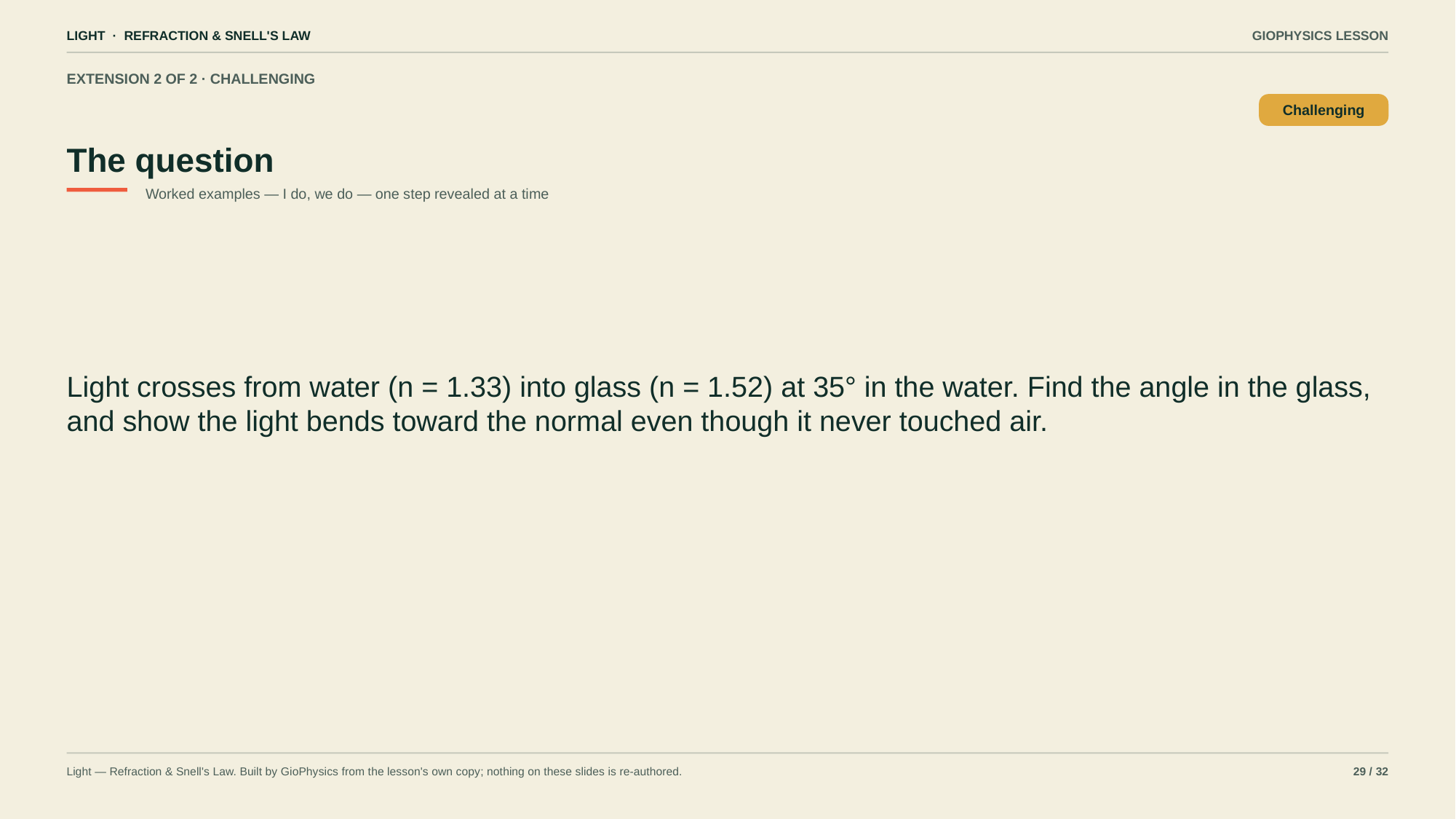

LIGHT  ·  REFRACTION & SNELL'S LAW
GIOPHYSICS LESSON

EXTENSION 2 OF 2 · CHALLENGING
The question

Challenging
Worked examples — I do, we do — one step revealed at a time

Light crosses from water (n = 1.33) into glass (n = 1.52) at 35° in the water. Find the angle in the glass, and show the light bends toward the normal even though it never touched air.

Light — Refraction & Snell's Law. Built by GioPhysics from the lesson's own copy; nothing on these slides is re-authored.
29 / 32